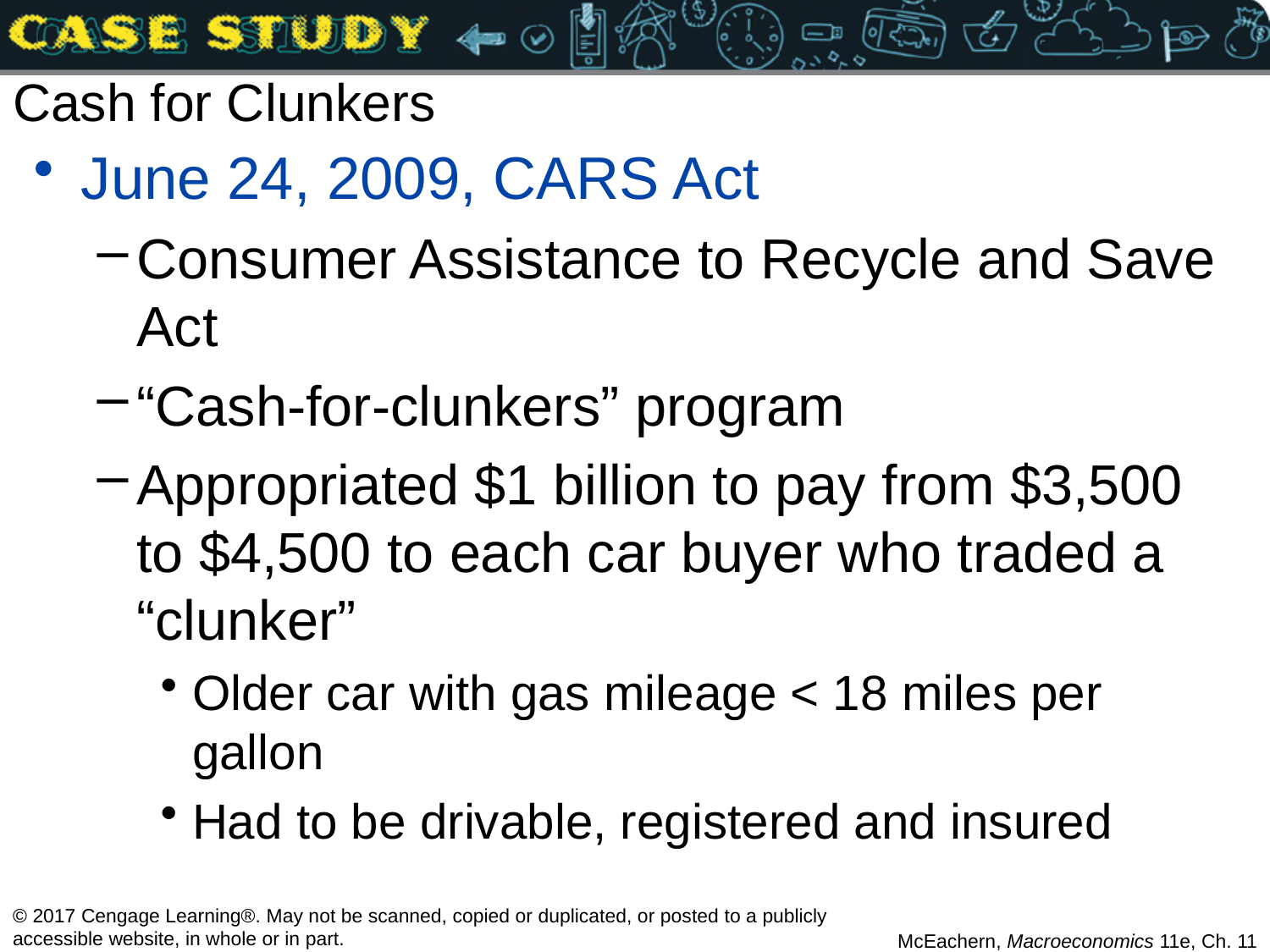

# Cash for Clunkers
June 24, 2009, CARS Act
Consumer Assistance to Recycle and Save Act
“Cash-for-clunkers” program
Appropriated $1 billion to pay from $3,500 to $4,500 to each car buyer who traded a “clunker”
Older car with gas mileage < 18 miles per gallon
Had to be drivable, registered and insured
© 2017 Cengage Learning®. May not be scanned, copied or duplicated, or posted to a publicly accessible website, in whole or in part.